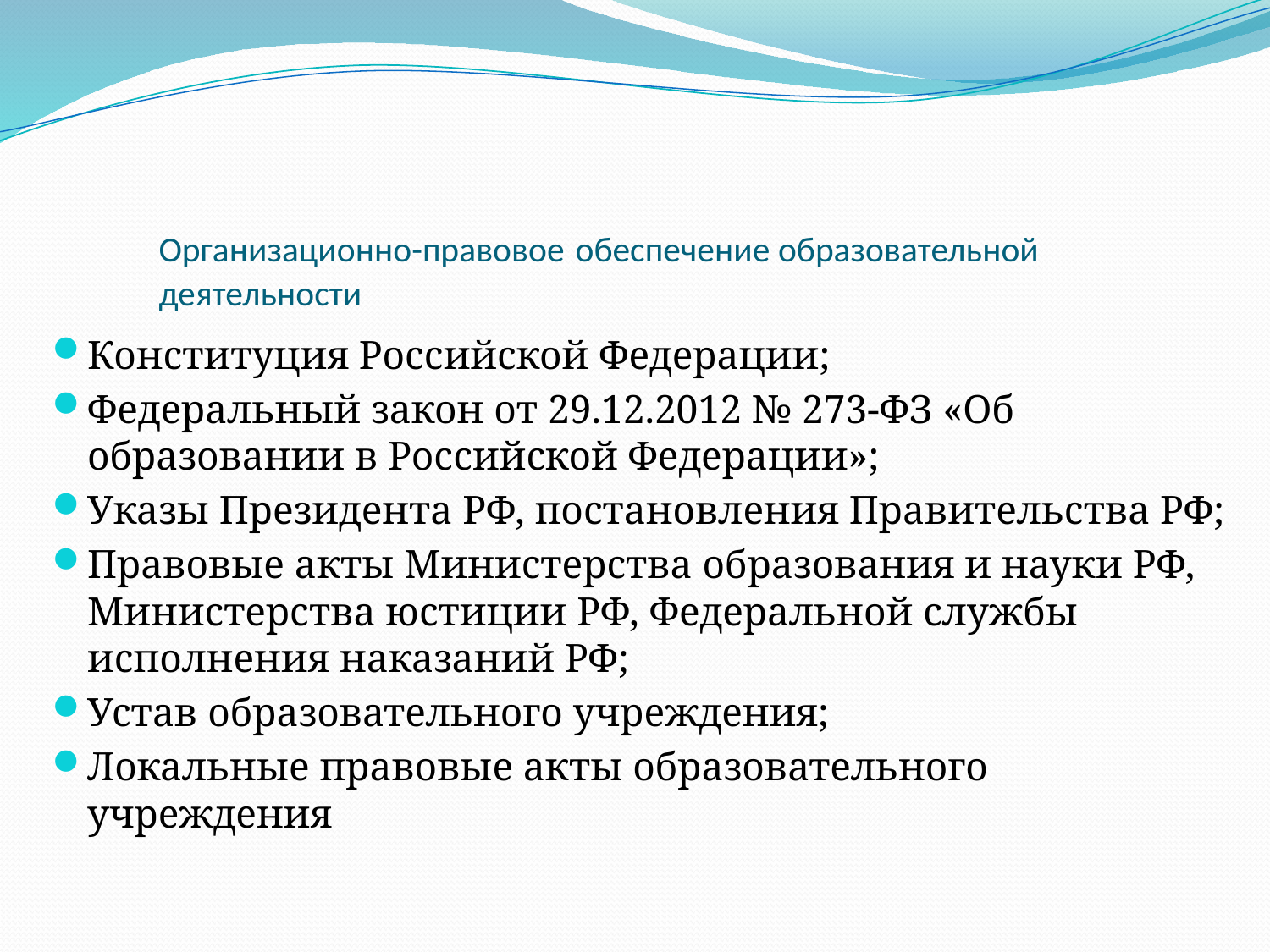

# Организационно-правовое обеспечение образовательной деятельности
Конституция Российской Федерации;
Федеральный закон от 29.12.2012 № 273-ФЗ «Об образовании в Российской Федерации»;
Указы Президента РФ, постановления Правительства РФ;
Правовые акты Министерства образования и науки РФ, Министерства юстиции РФ, Федеральной службы исполнения наказаний РФ;
Устав образовательного учреждения;
Локальные правовые акты образовательного учреждения